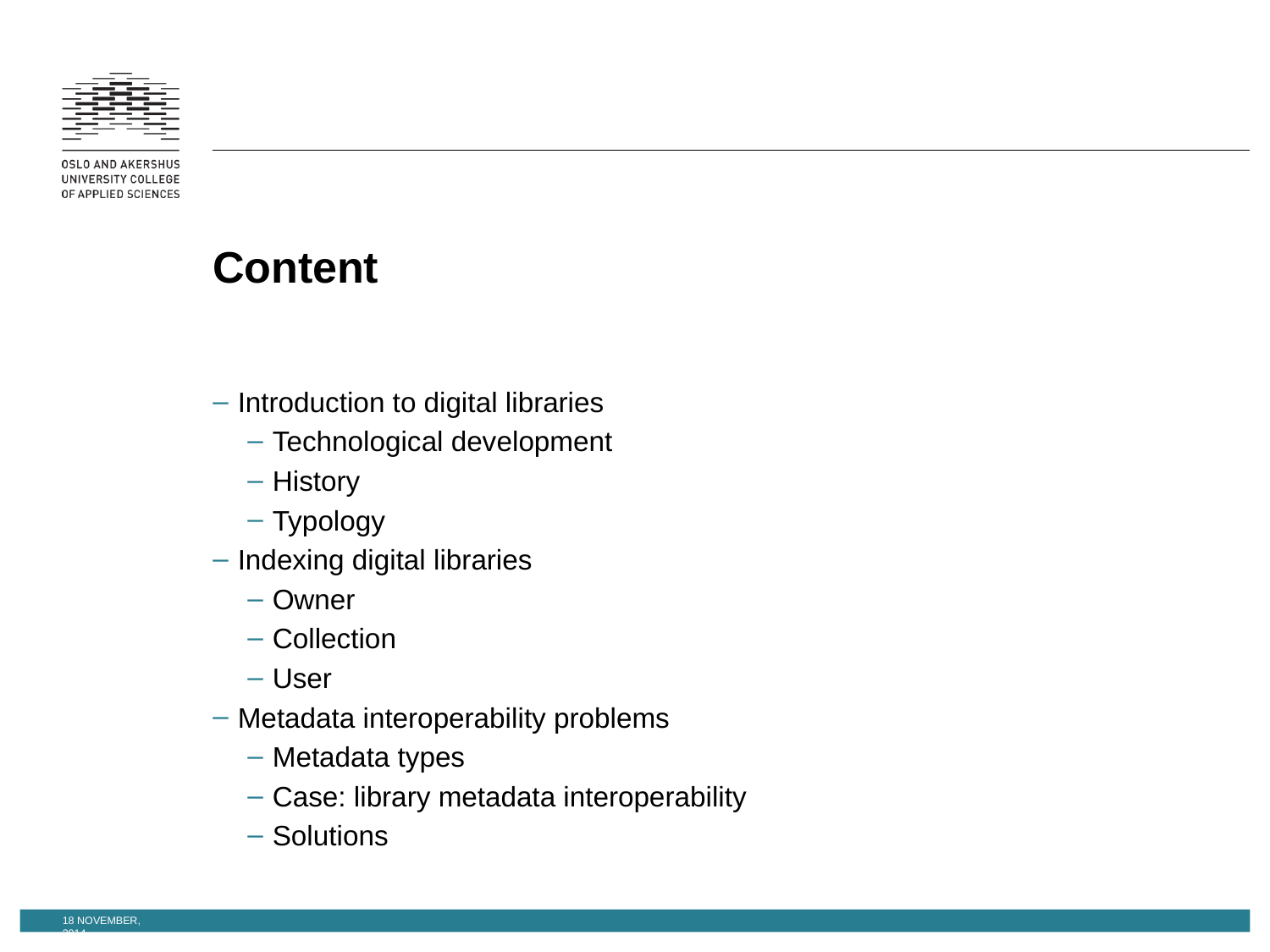

# Content
Introduction to digital libraries
Technological development
History
Typology
Indexing digital libraries
Owner
Collection
User
Metadata interoperability problems
Metadata types
Case: library metadata interoperability
Solutions

18 November, 2014